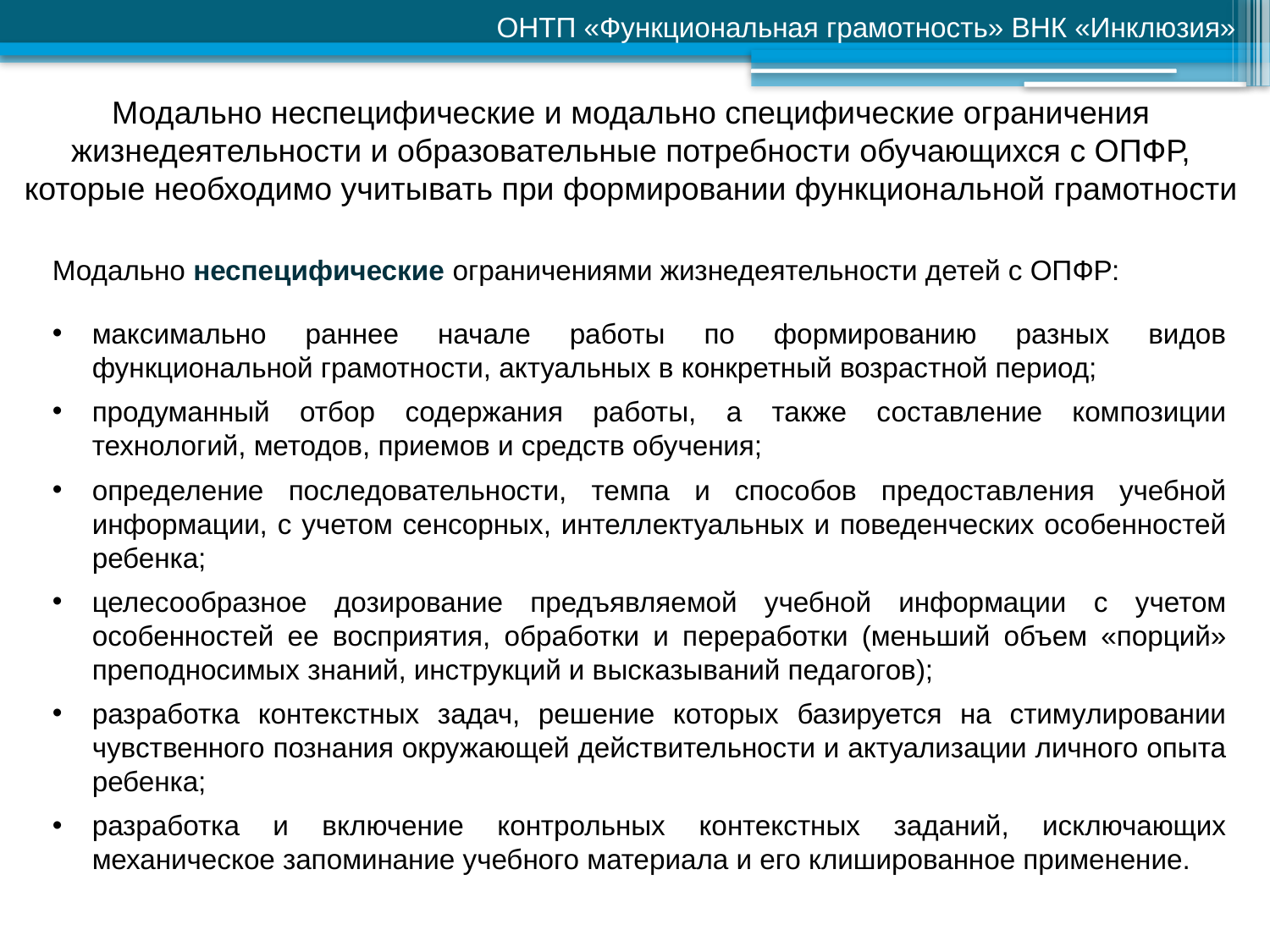

ОНТП «Функциональная грамотность» ВНК «Инклюзия»
Модально неспецифические и модально специфические ограничения жизнедеятельности и образовательные потребности обучающихся с ОПФР, которые необходимо учитывать при формировании функциональной грамотности
Модально неспецифические ограничениями жизнедеятельности детей с ОПФР:

максимально раннее начале работы по формированию разных видов функциональной грамотности, актуальных в конкретный возрастной период;
продуманный отбор содержания работы, а также составление композиции технологий, методов, приемов и средств обучения;
определение последовательности, темпа и способов предоставления учебной информации, с учетом сенсорных, интеллектуальных и поведенческих особенностей ребенка;
целесообразное дозирование предъявляемой учебной информации с учетом особенностей ее восприятия, обработки и переработки (меньший объем «порций» преподносимых знаний, инструкций и высказываний педагогов);
разработка контекстных задач, решение которых базируется на стимулировании чувственного познания окружающей действительности и актуализации личного опыта ребенка;
разработка и включение контрольных контекстных заданий, исключающих механическое запоминание учебного материала и его клишированное применение.